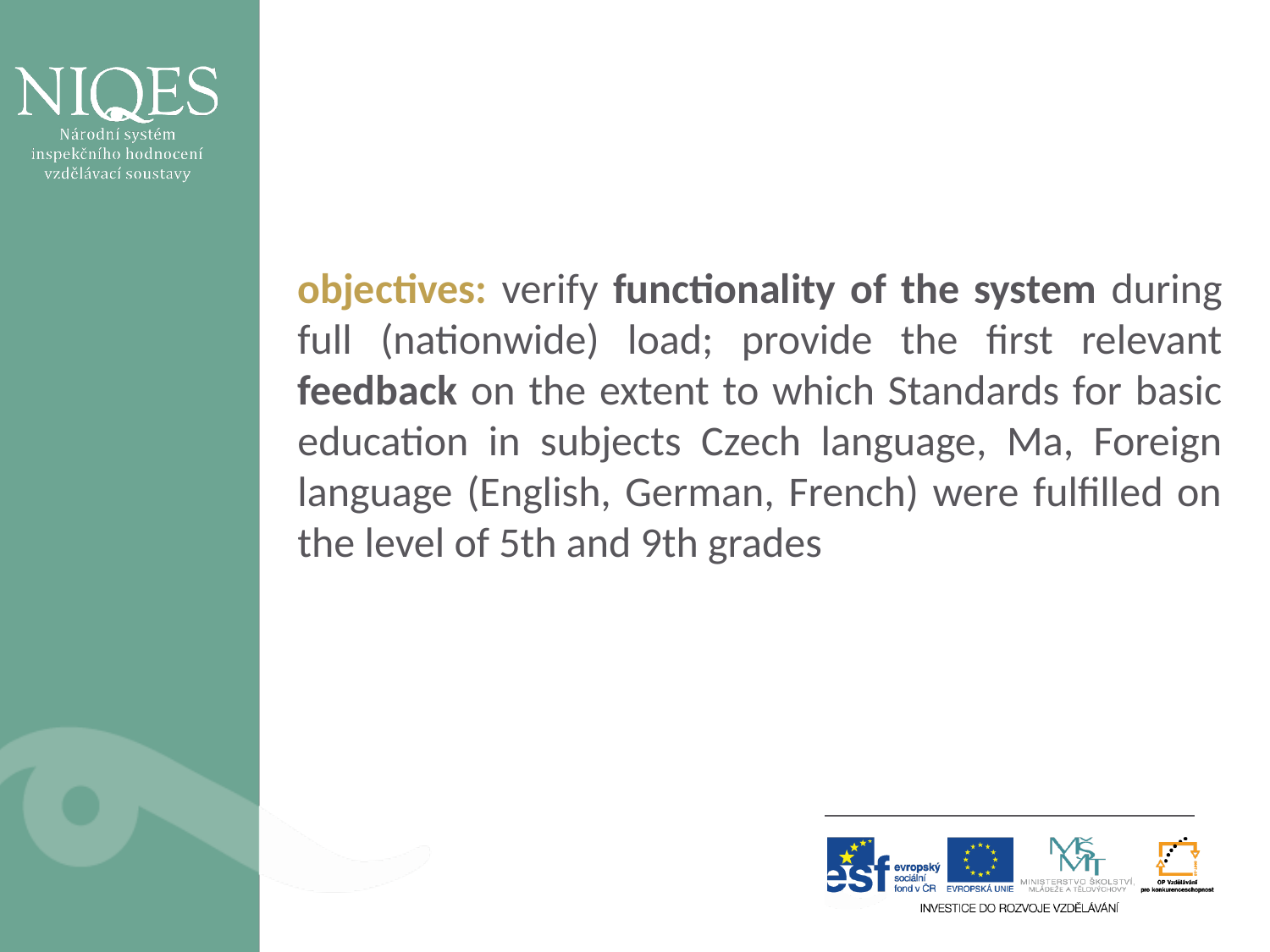

objectives: verify functionality of the system during full (nationwide) load; provide the first relevant feedback on the extent to which Standards for basic education in subjects Czech language, Ma, Foreign language (English, German, French) were fulfilled on the level of 5th and 9th grades